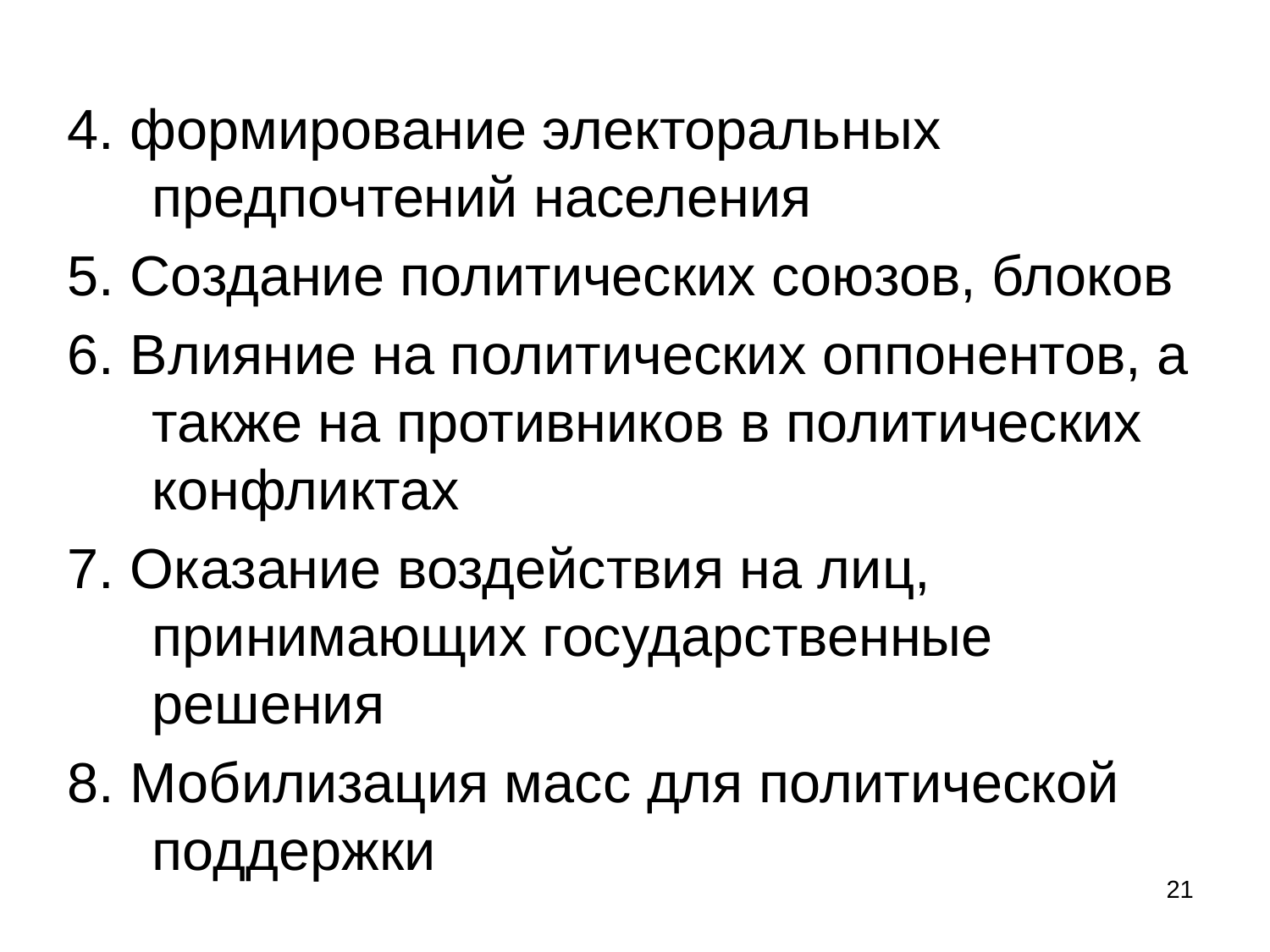

#
4. формирование электоральных предпочтений населения
5. Создание политических союзов, блоков
6. Влияние на политических оппонентов, а также на противников в политических конфликтах
7. Оказание воздействия на лиц, принимающих государственные решения
8. Мобилизация масс для политической поддержки
21